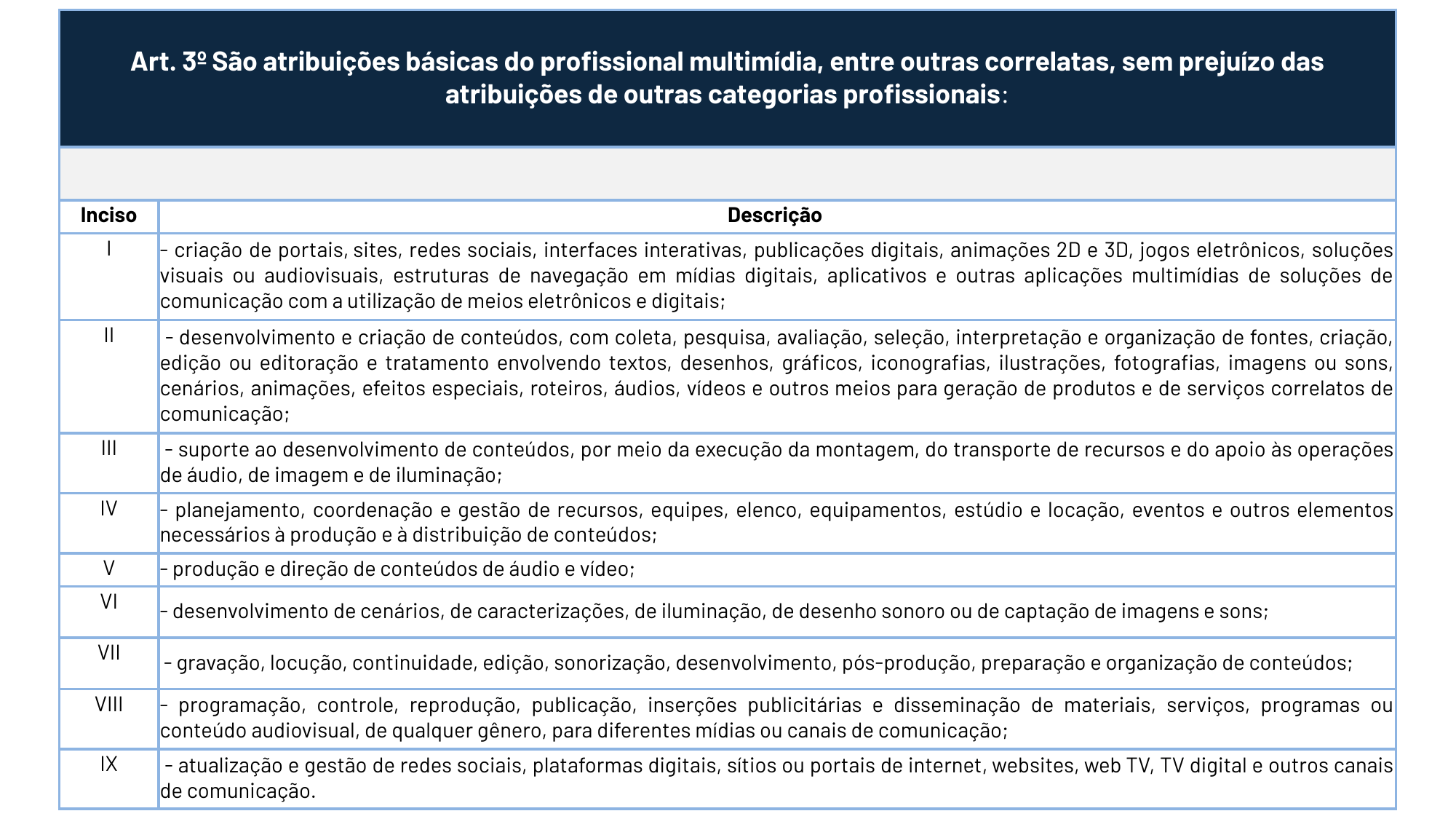

| Art. 3º São atribuições básicas do profissional multimídia, entre outras correlatas, sem prejuízo das atribuições de outras categorias profissionais: |  |
| --- | --- |
|  |  |
| Inciso | Descrição |
| I | - criação de portais, sites, redes sociais, interfaces interativas, publicações digitais, animações 2D e 3D, jogos eletrônicos, soluções visuais ou audiovisuais, estruturas de navegação em mídias digitais, aplicativos e outras aplicações multimídias de soluções de comunicação com a utilização de meios eletrônicos e digitais; |
| II | - desenvolvimento e criação de conteúdos, com coleta, pesquisa, avaliação, seleção, interpretação e organização de fontes, criação, edição ou editoração e tratamento envolvendo textos, desenhos, gráficos, iconografias, ilustrações, fotografias, imagens ou sons, cenários, animações, efeitos especiais, roteiros, áudios, vídeos e outros meios para geração de produtos e de serviços correlatos de comunicação; |
| III | - suporte ao desenvolvimento de conteúdos, por meio da execução da montagem, do transporte de recursos e do apoio às operações de áudio, de imagem e de iluminação; |
| IV | - planejamento, coordenação e gestão de recursos, equipes, elenco, equipamentos, estúdio e locação, eventos e outros elementos necessários à produção e à distribuição de conteúdos; |
| V | - produção e direção de conteúdos de áudio e vídeo; |
| VI | - desenvolvimento de cenários, de caracterizações, de iluminação, de desenho sonoro ou de captação de imagens e sons; |
| VII | - gravação, locução, continuidade, edição, sonorização, desenvolvimento, pós-produção, preparação e organização de conteúdos; |
| VIII | - programação, controle, reprodução, publicação, inserções publicitárias e disseminação de materiais, serviços, programas ou conteúdo audiovisual, de qualquer gênero, para diferentes mídias ou canais de comunicação; |
| IX | - atualização e gestão de redes sociais, plataformas digitais, sítios ou portais de internet, websites, web TV, TV digital e outros canais de comunicação. |